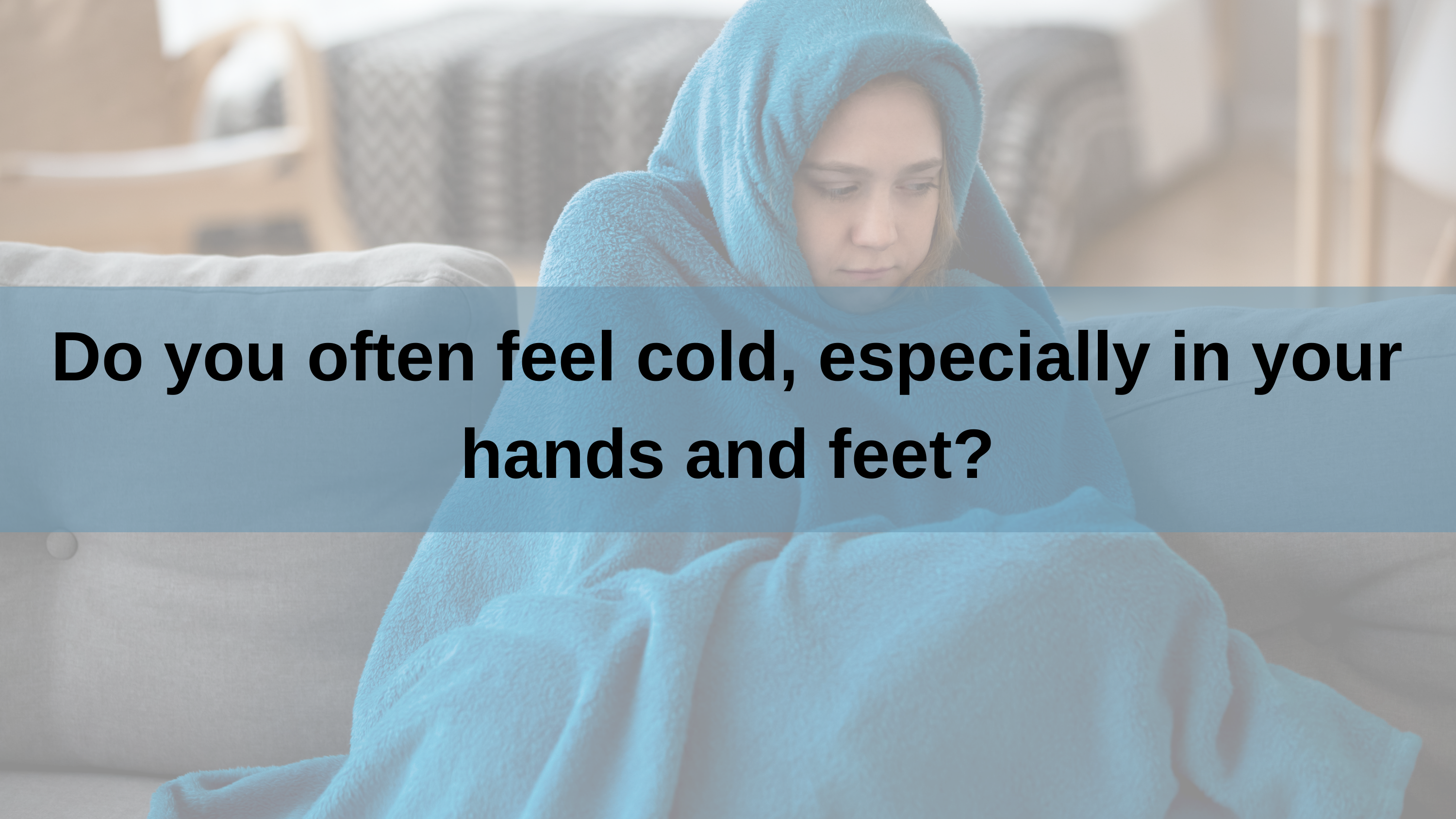

Do you often feel cold, especially in your hands and feet?